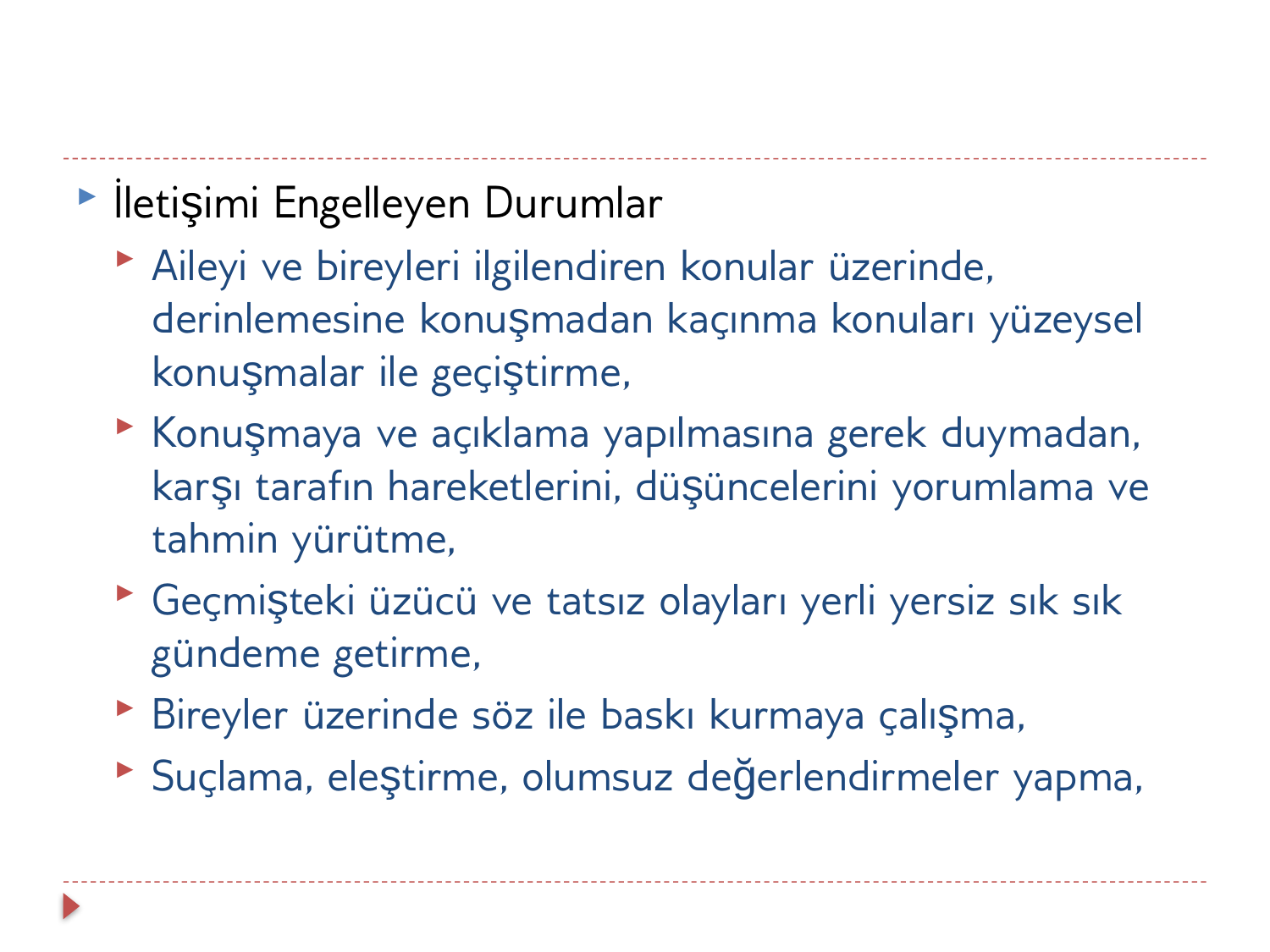

İletişimi Engelleyen Durumlar
Aileyi ve bireyleri ilgilendiren konular üzerinde, derinlemesine konuşmadan kaçınma konuları yüzeysel konuşmalar ile geçiştirme,
Konuşmaya ve açıklama yapılmasına gerek duymadan, karşı tarafın hareketlerini, düşüncelerini yorumlama ve tahmin yürütme,
Geçmişteki üzücü ve tatsız olayları yerli yersiz sık sık gündeme getirme,
Bireyler üzerinde söz ile baskı kurmaya çalışma,
Suçlama, eleştirme, olumsuz değerlendirmeler yapma,